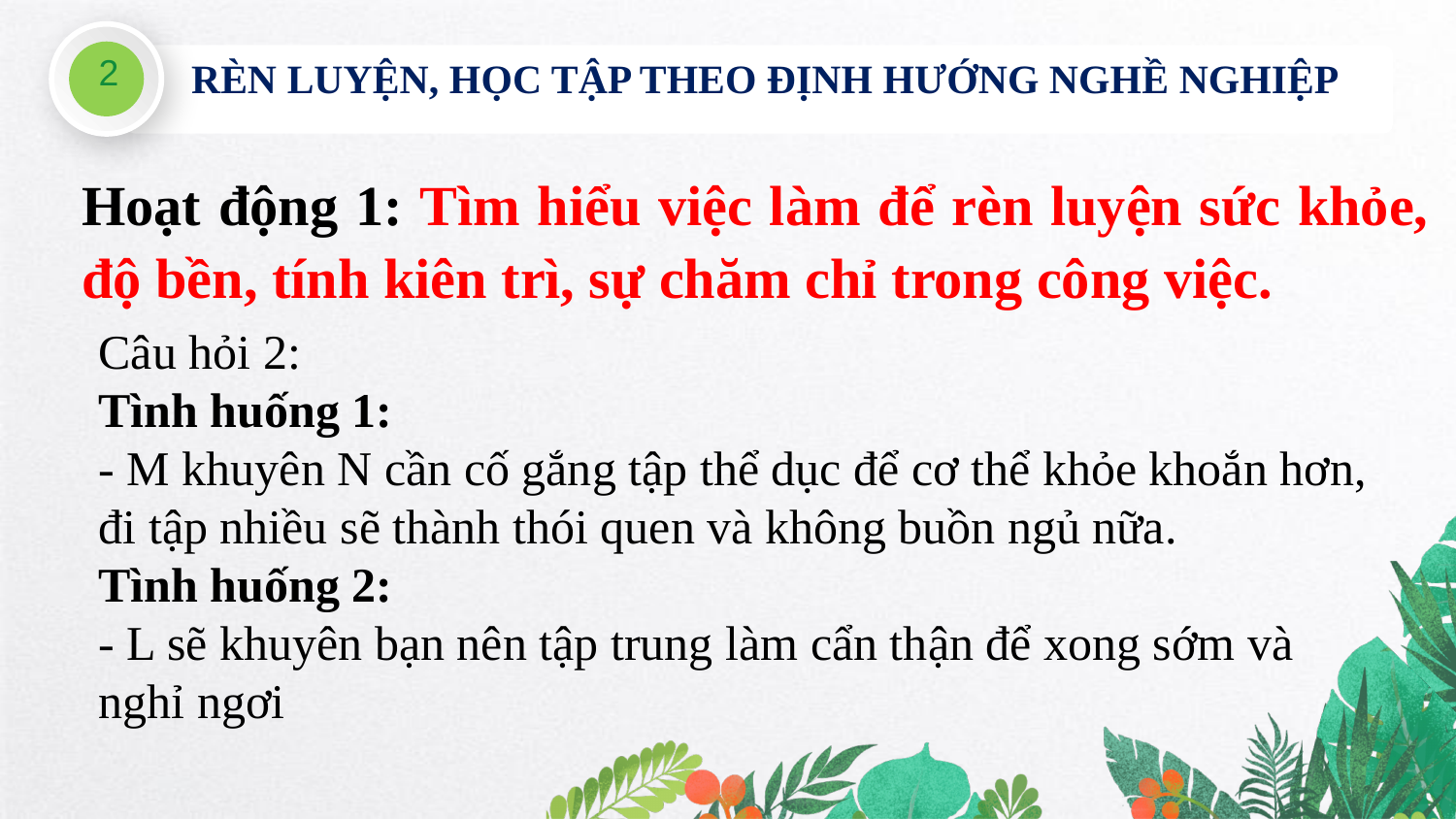

2
RÈN LUYỆN, HỌC TẬP THEO ĐỊNH HƯỚNG NGHỀ NGHIỆP
Hoạt động 1: Tìm hiểu việc làm để rèn luyện sức khỏe, độ bền, tính kiên trì, sự chăm chỉ trong công việc.
Câu hỏi 2:
Tình huống 1:
- M khuyên N cần cố gắng tập thể dục để cơ thể khỏe khoắn hơn, đi tập nhiều sẽ thành thói quen và không buồn ngủ nữa.
Tình huống 2:
- L sẽ khuyên bạn nên tập trung làm cẩn thận để xong sớm và nghỉ ngơi